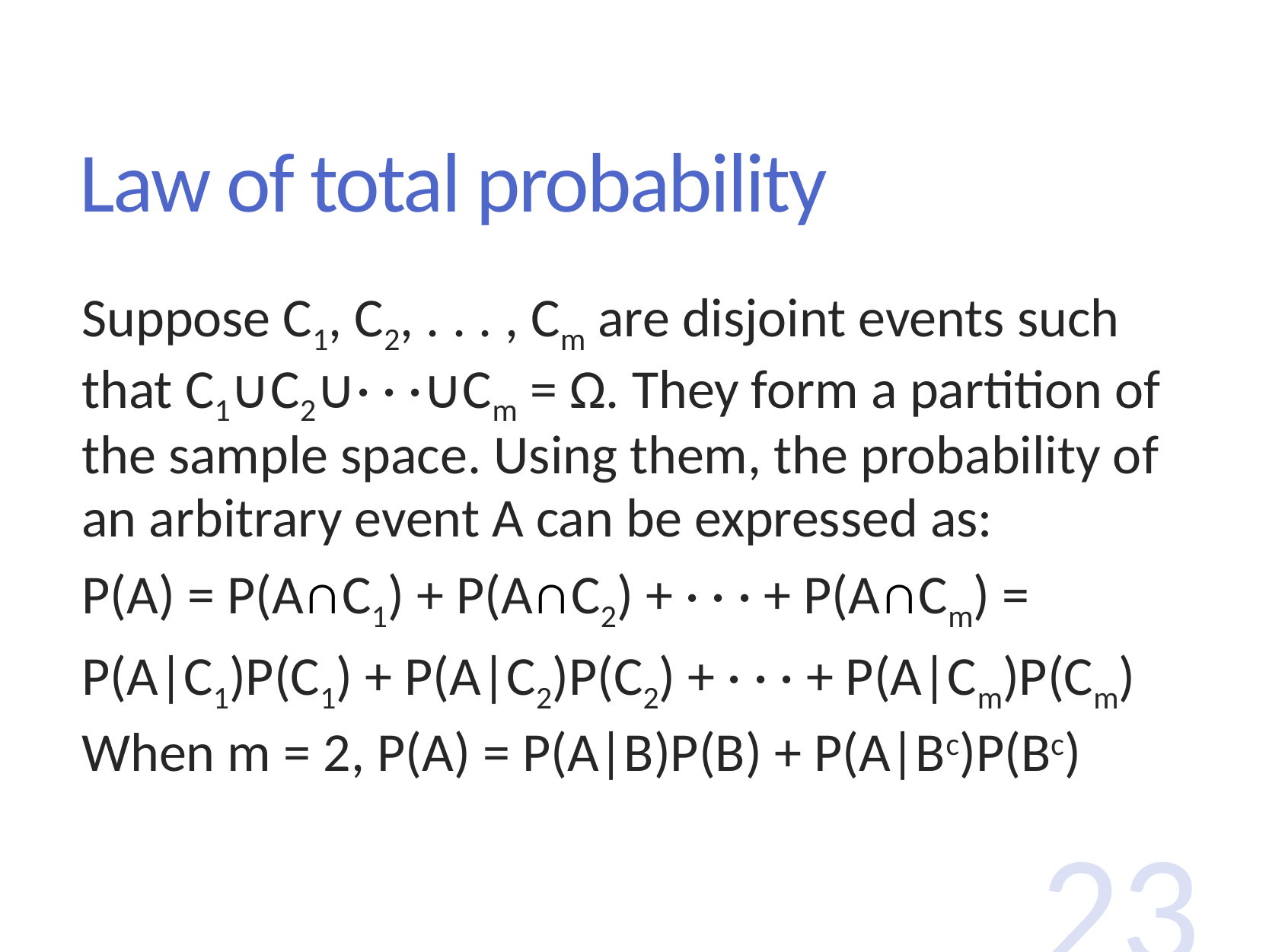

# Law of total probability
Suppose C1, C2, . . . , Cm are disjoint events such that C1∪C2∪· · ·∪Cm = Ω. They form a partition of the sample space. Using them, the probability of an arbitrary event A can be expressed as:
P(A) = P(A∩C1) + P(A∩C2) + · · · + P(A∩Cm) =
P(A|C1)P(C1) + P(A|C2)P(C2) + · · · + P(A|Cm)P(Cm)
When m = 2, P(A) = P(A|B)P(B) + P(A|Bc)P(Bc)
23